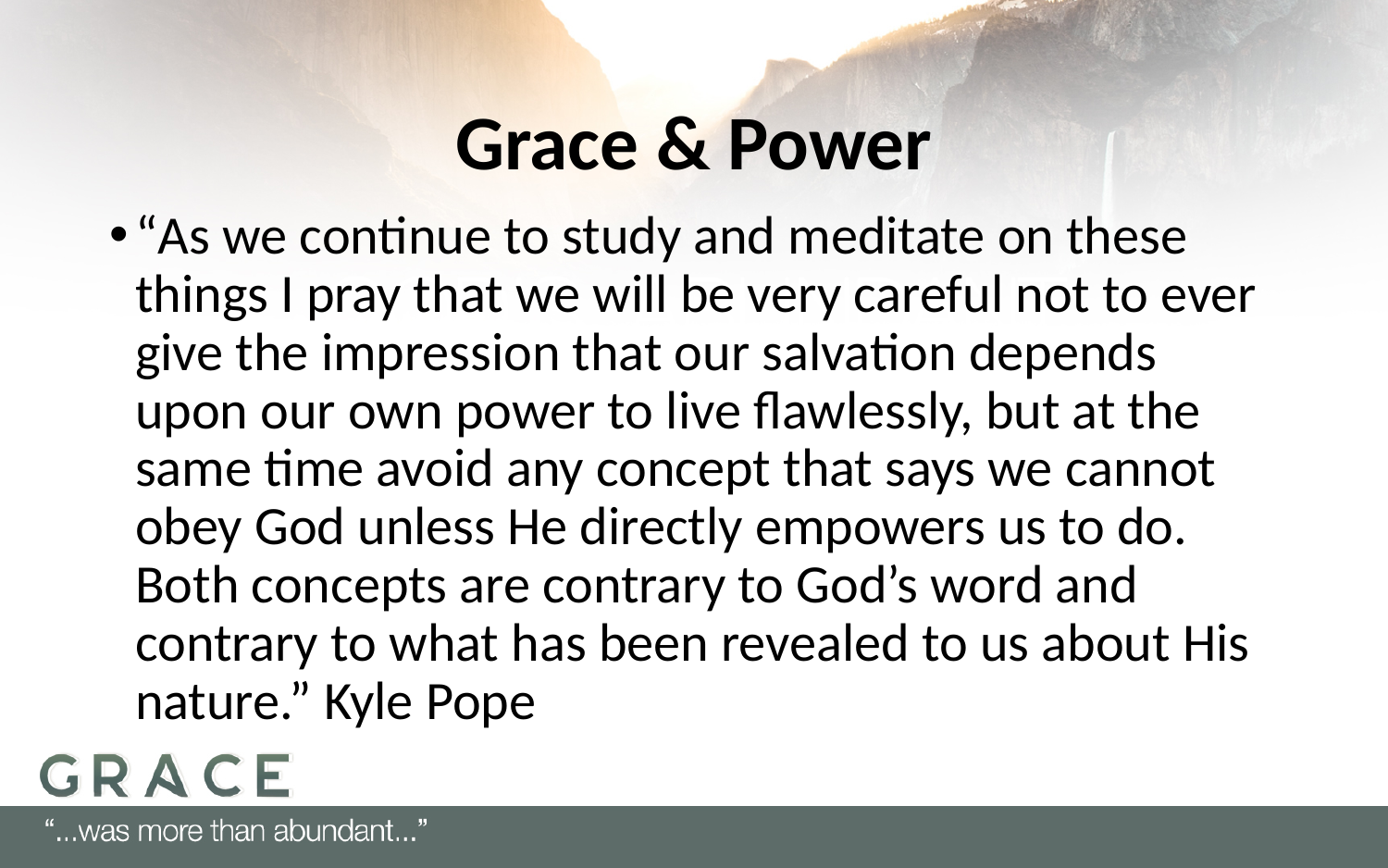

# Grace & Power
“As we continue to study and meditate on these things I pray that we will be very careful not to ever give the impression that our salvation depends upon our own power to live flawlessly, but at the same time avoid any concept that says we cannot
obey God unless He directly empowers us to do. Both concepts are contrary to God’s word and contrary to what has been revealed to us about His nature.” Kyle Pope